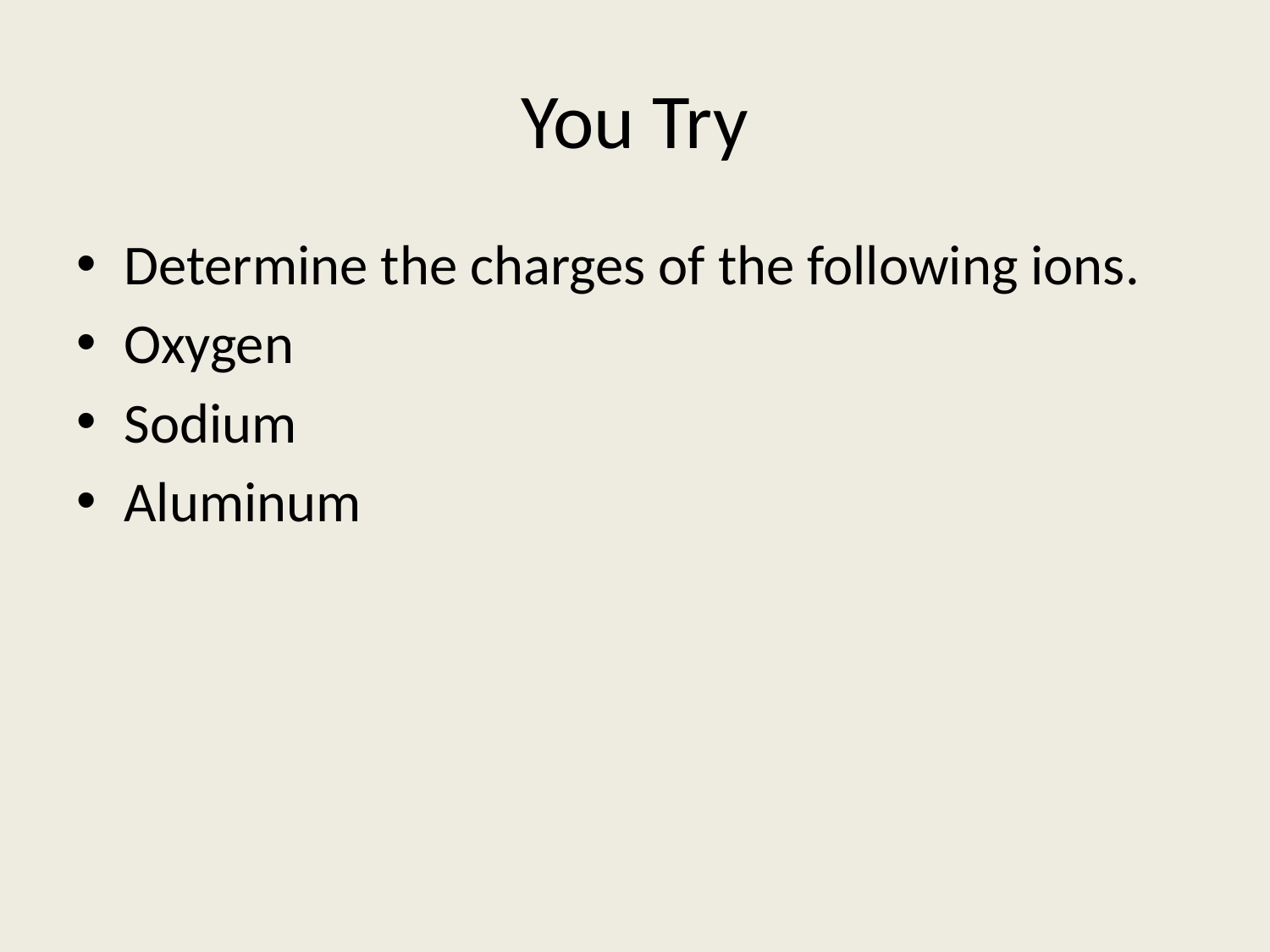

# You Try
Determine the charges of the following ions.
Oxygen
Sodium
Aluminum